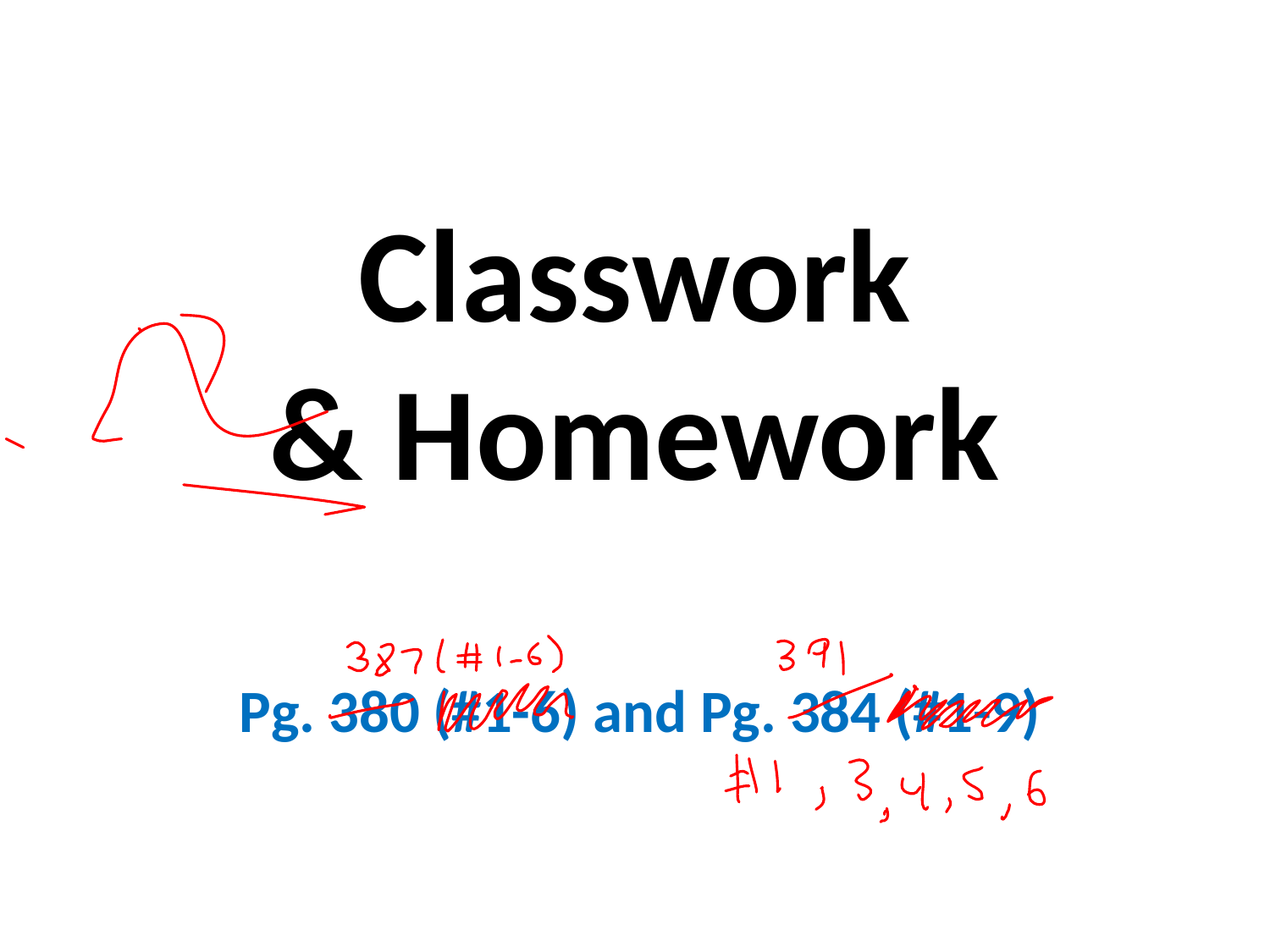

# Classwork & Homework

Pg. 380 (#1-6) and Pg. 384 (#1-9)